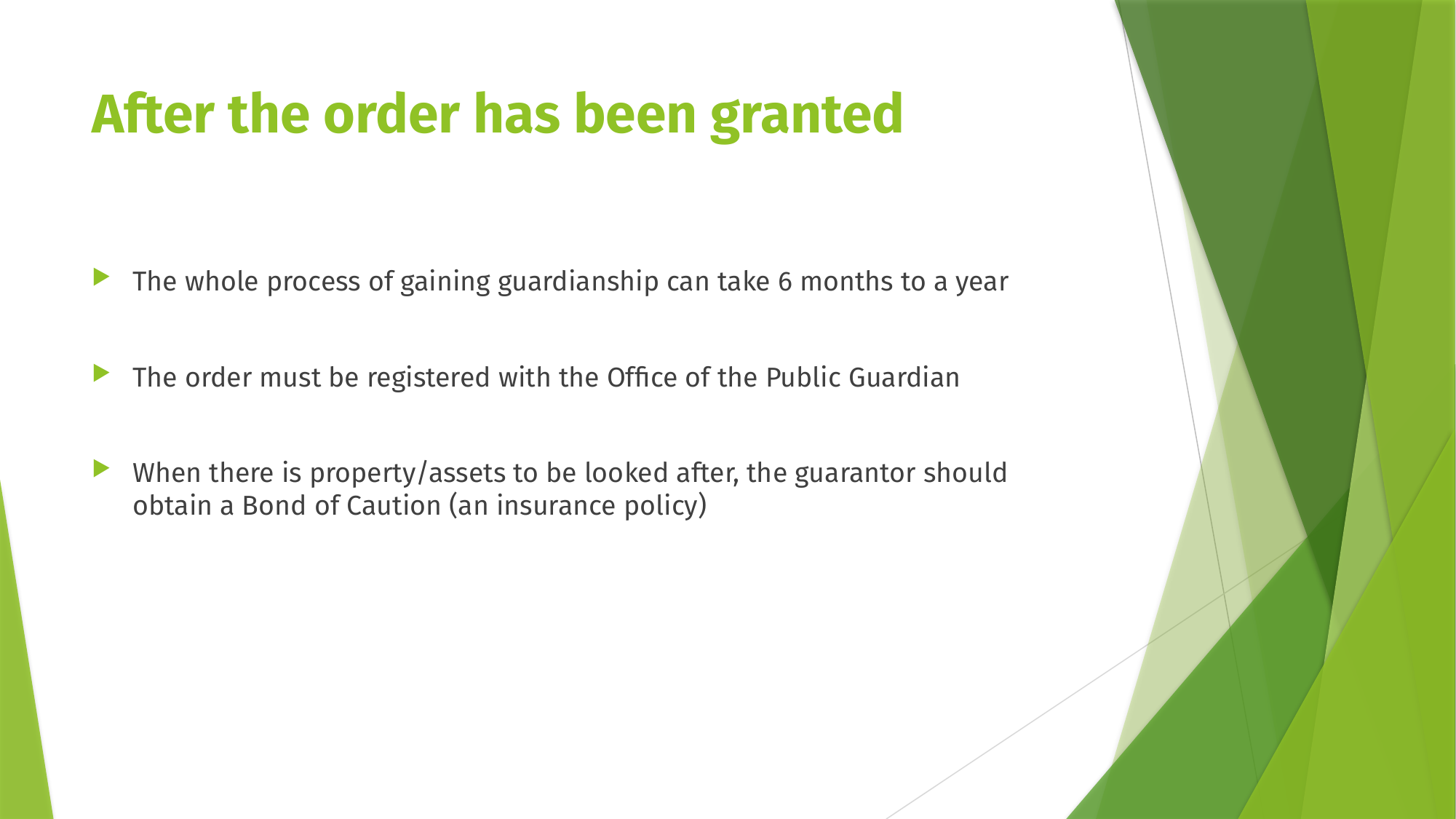

# After the order has been granted
The whole process of gaining guardianship can take 6 months to a year

The order must be registered with the Office of the Public Guardian

When there is property/assets to be looked after, the guarantor should obtain a Bond of Caution (an insurance policy)